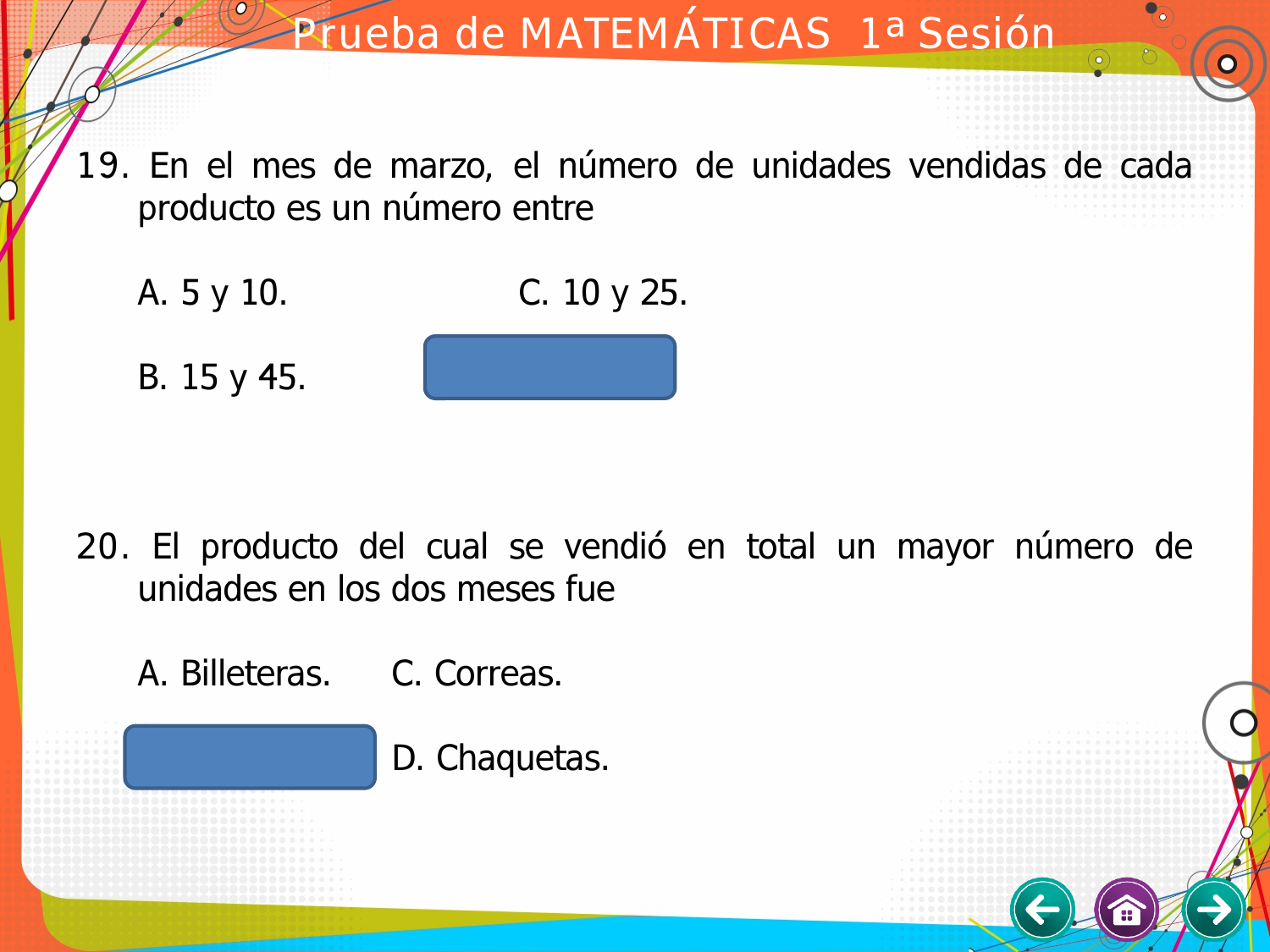

# Prueba de MATEMÁTICAS  1ª Sesión
19. En el mes de marzo, el número de unidades vendidas de cada producto es un número entre

	A. 5 y 10. 		C. 10 y 25.

	B. 15 y 45. 		D. 5 y 30.

20. El producto del cual se vendió en total un mayor número de unidades en los dos meses fue

	A. Billeteras. 	C. Correas.

	B. Carteras. 	D. Chaquetas.